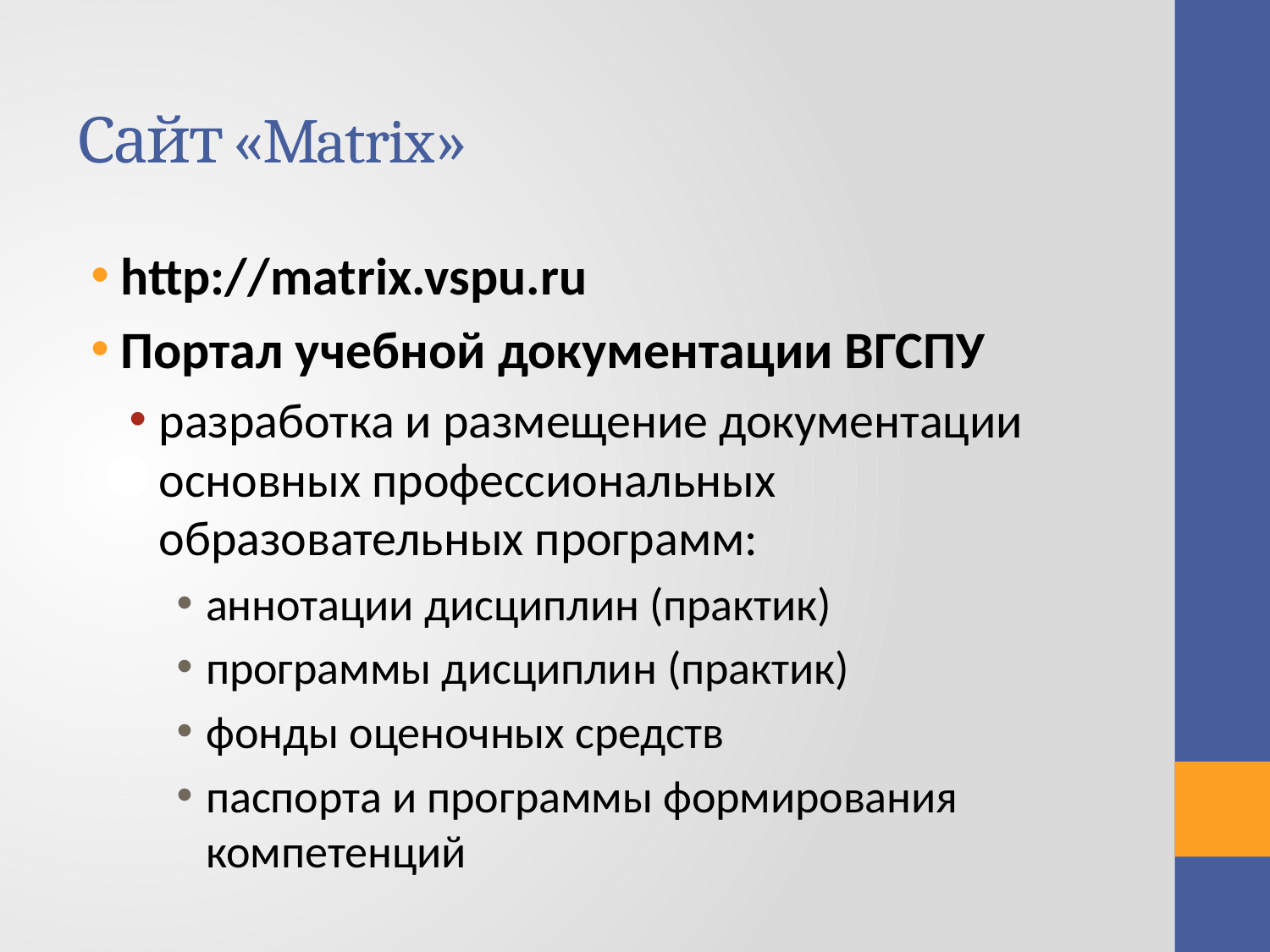

# Сайт «Matrix»
http://matrix.vspu.ru
Портал учебной документации ВГСПУ
разработка и размещение документации основных профессиональных образовательных программ:
аннотации дисциплин (практик)
программы дисциплин (практик)
фонды оценочных средств
паспорта и программы формирования компетенций